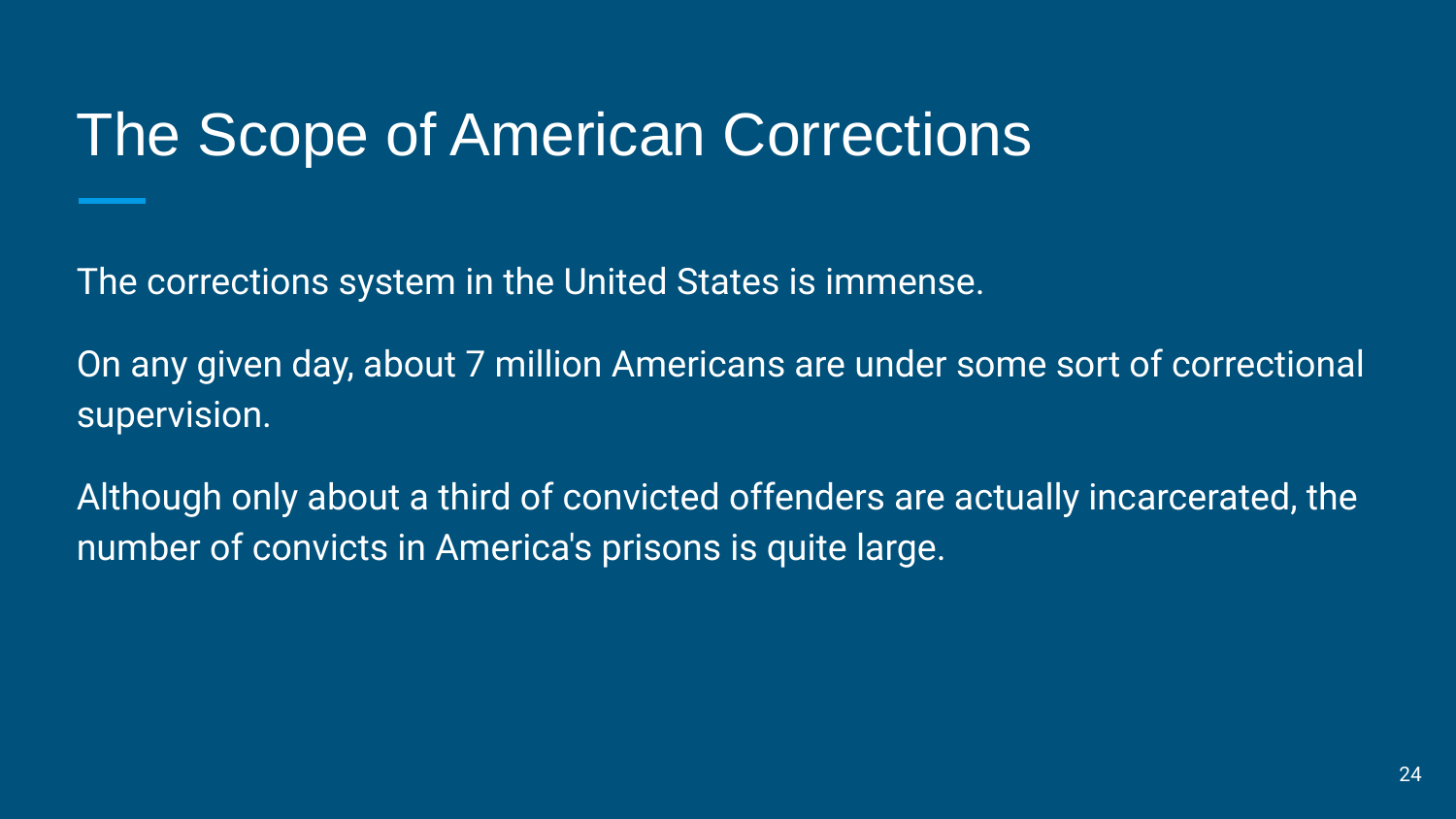

# The Scope of American Corrections
The corrections system in the United States is immense.
On any given day, about 7 million Americans are under some sort of correctional supervision.
Although only about a third of convicted offenders are actually incarcerated, the number of convicts in America's prisons is quite large.
24